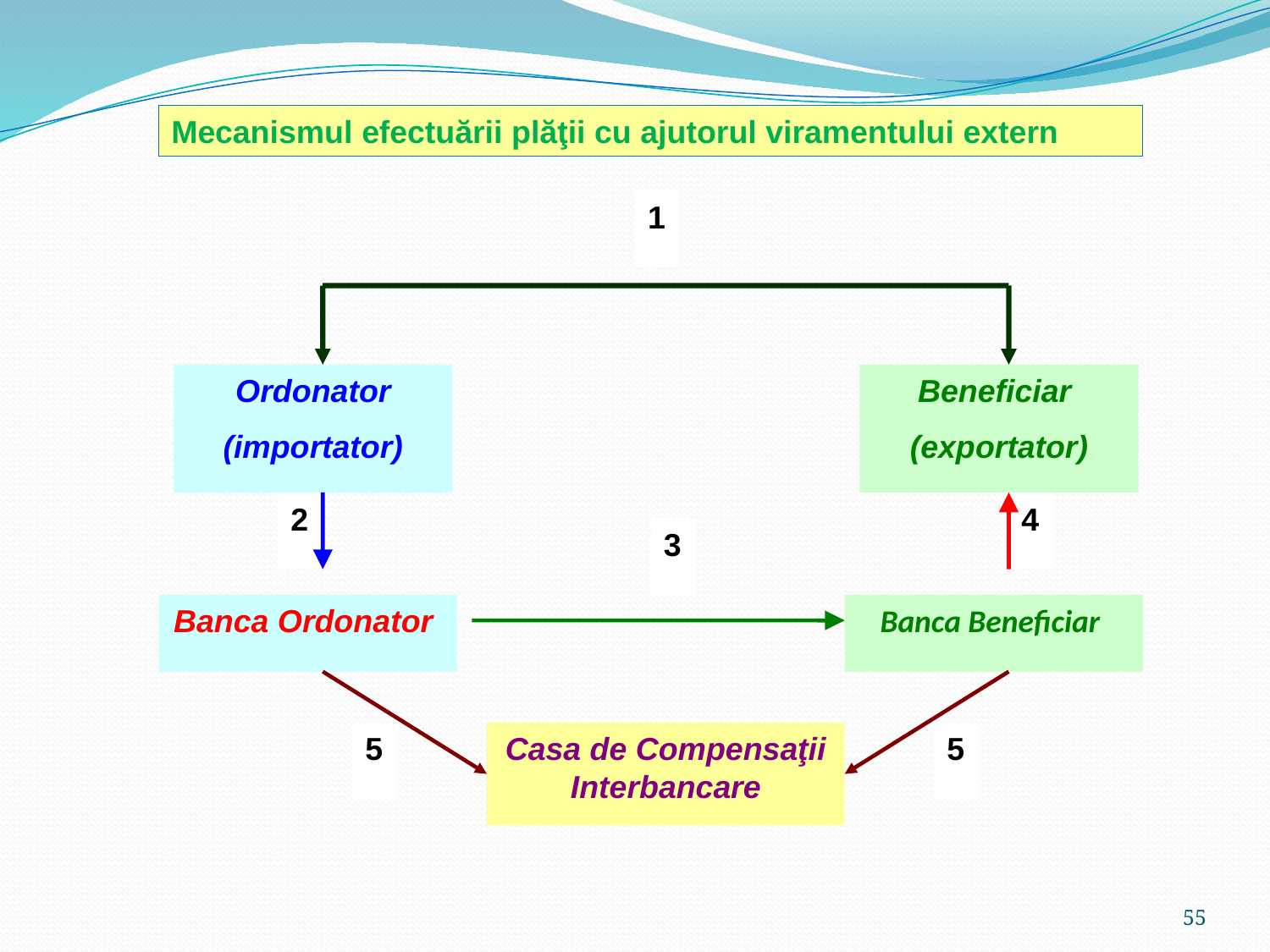

Mecanismul efectuării plăţii cu ajutorul viramentului extern
1

Ordonator
(importator)

Beneficiar
(exportator)

2

4

3
Banca Ordonator

Banca Beneficiar

5
Casa de Compensaţii Interbancare
5
55